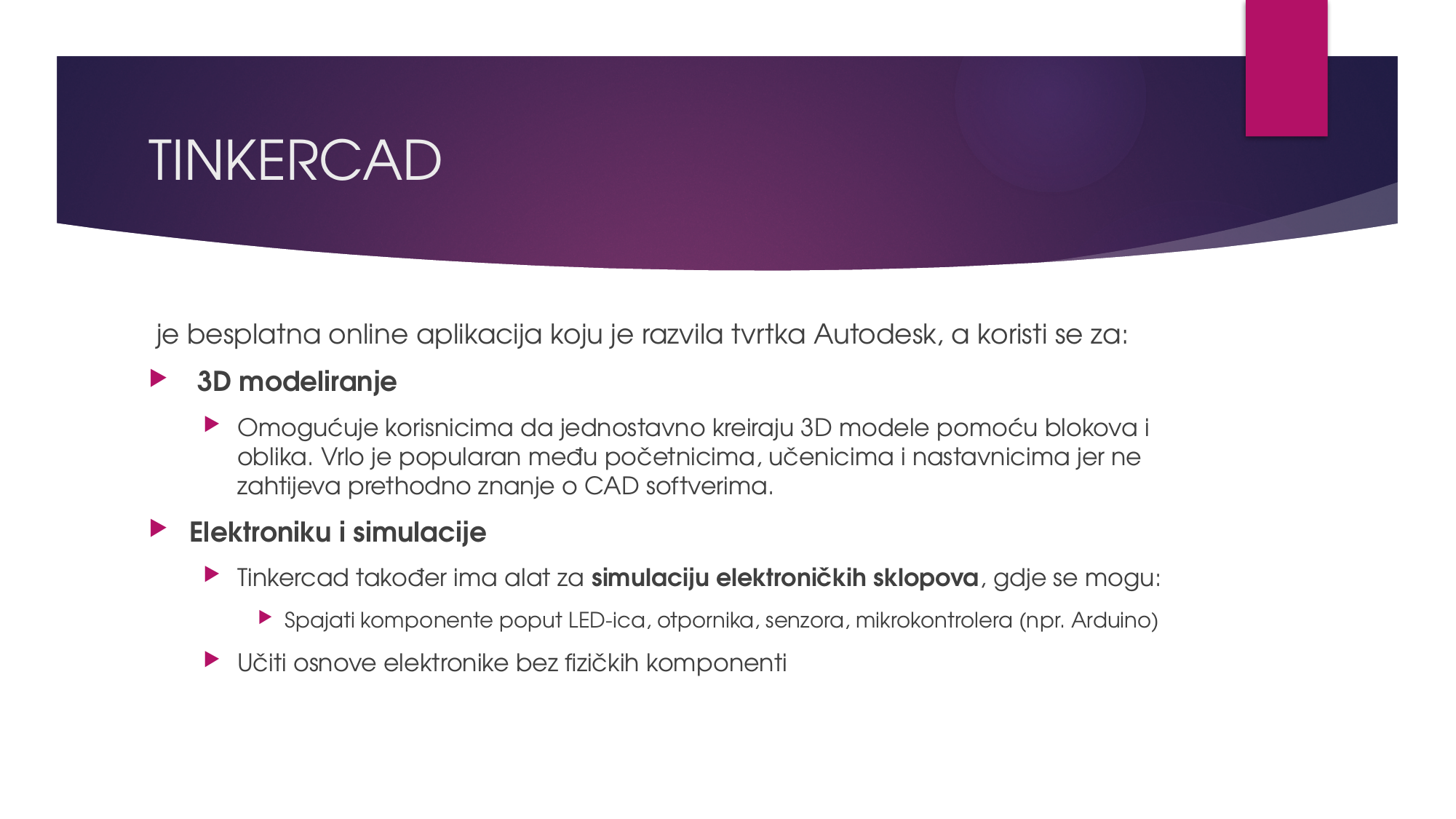

# TINKERCAD
 je besplatna online aplikacija koju je razvila tvrtka Autodesk, a koristi se za:
 3D modeliranje
Omogućuje korisnicima da jednostavno kreiraju 3D modele pomoću blokova i oblika. Vrlo je popularan među početnicima, učenicima i nastavnicima jer ne zahtijeva prethodno znanje o CAD softverima.
Elektroniku i simulacije
Tinkercad također ima alat za simulaciju elektroničkih sklopova, gdje se mogu:
Spajati komponente poput LED-ica, otpornika, senzora, mikrokontrolera (npr. Arduino)
Učiti osnove elektronike bez fizičkih komponenti